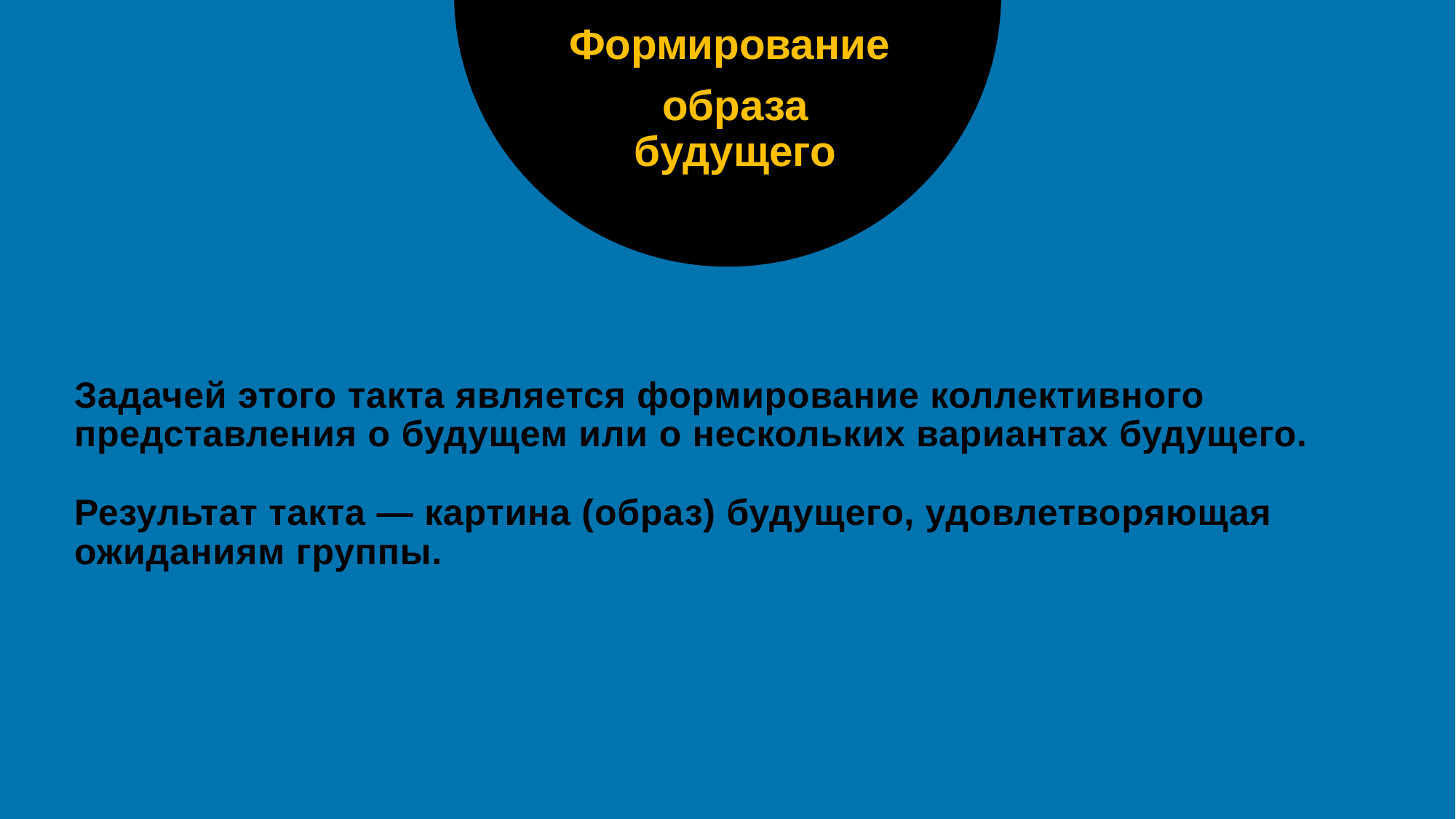

Формирование
образа будущего
# Задачей этого такта является формирование коллективного представления о будущем или о нескольких вариантах будущего. Результат такта — картина (образ) будущего, удовлетворяющая ожиданиям группы.